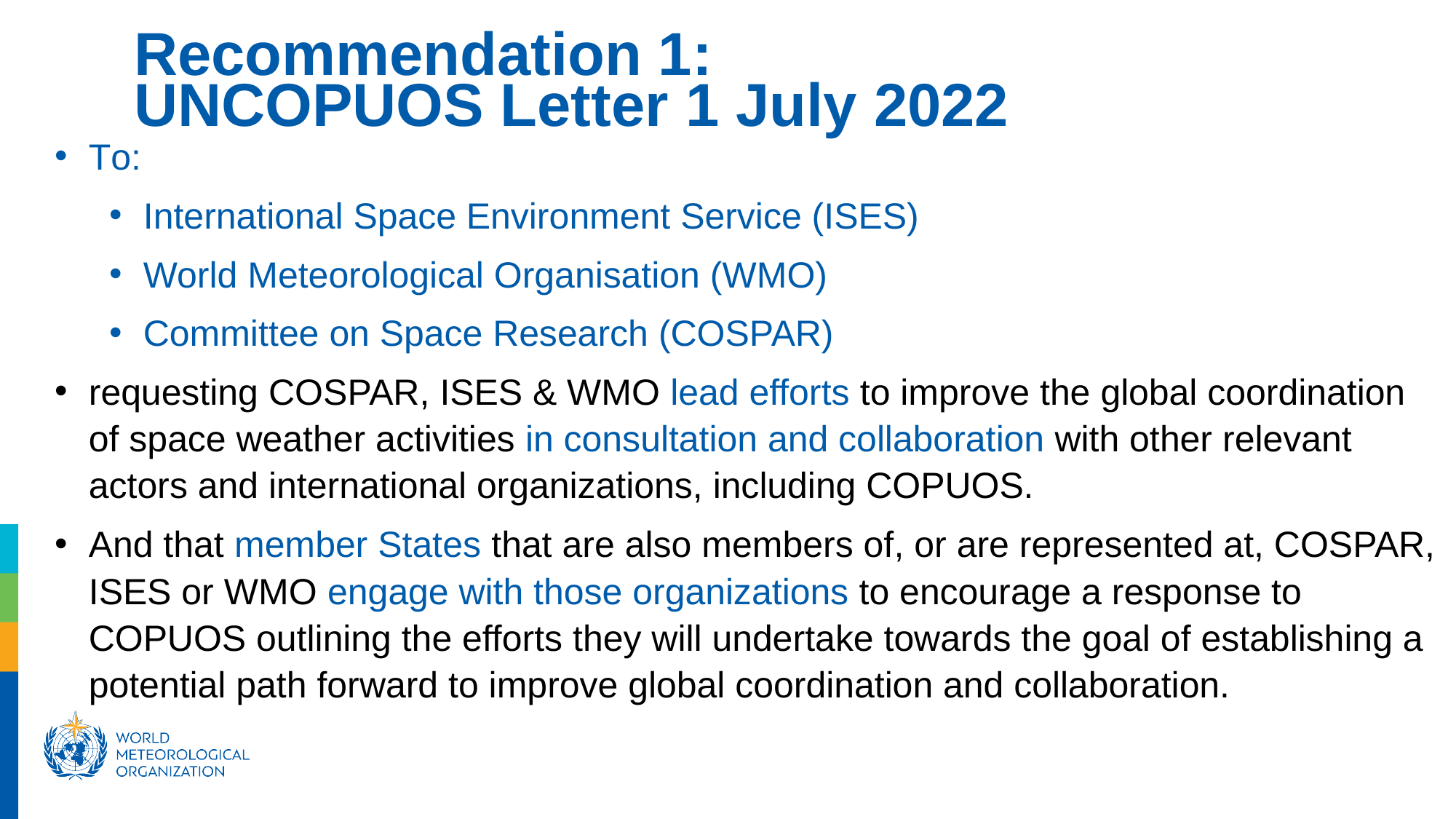

Recommendation 1:
UNCOPUOS Letter 1 July 2022
To:
International Space Environment Service (ISES)
World Meteorological Organisation (WMO)
Committee on Space Research (COSPAR)
requesting COSPAR, ISES & WMO lead efforts to improve the global coordination of space weather activities in consultation and collaboration with other relevant actors and international organizations, including COPUOS.
And that member States that are also members of, or are represented at, COSPAR, ISES or WMO engage with those organizations to encourage a response to COPUOS outlining the efforts they will undertake towards the goal of establishing a potential path forward to improve global coordination and collaboration.